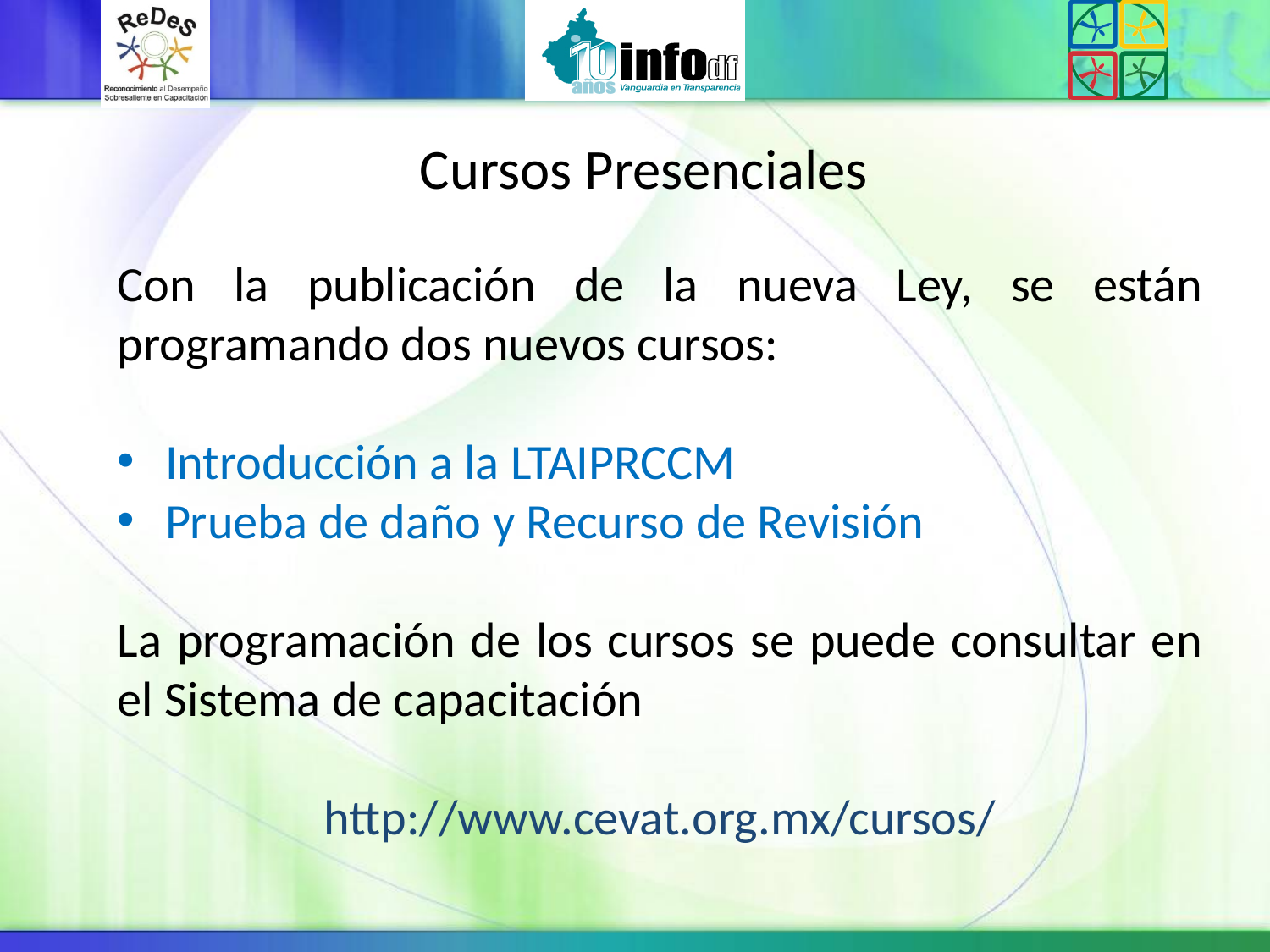

Cursos Presenciales
Con la publicación de la nueva Ley, se están programando dos nuevos cursos:

Introducción a la LTAIPRCCM
Prueba de daño y Recurso de Revisión

La programación de los cursos se puede consultar en el Sistema de capacitación

http://www.cevat.org.mx/cursos/